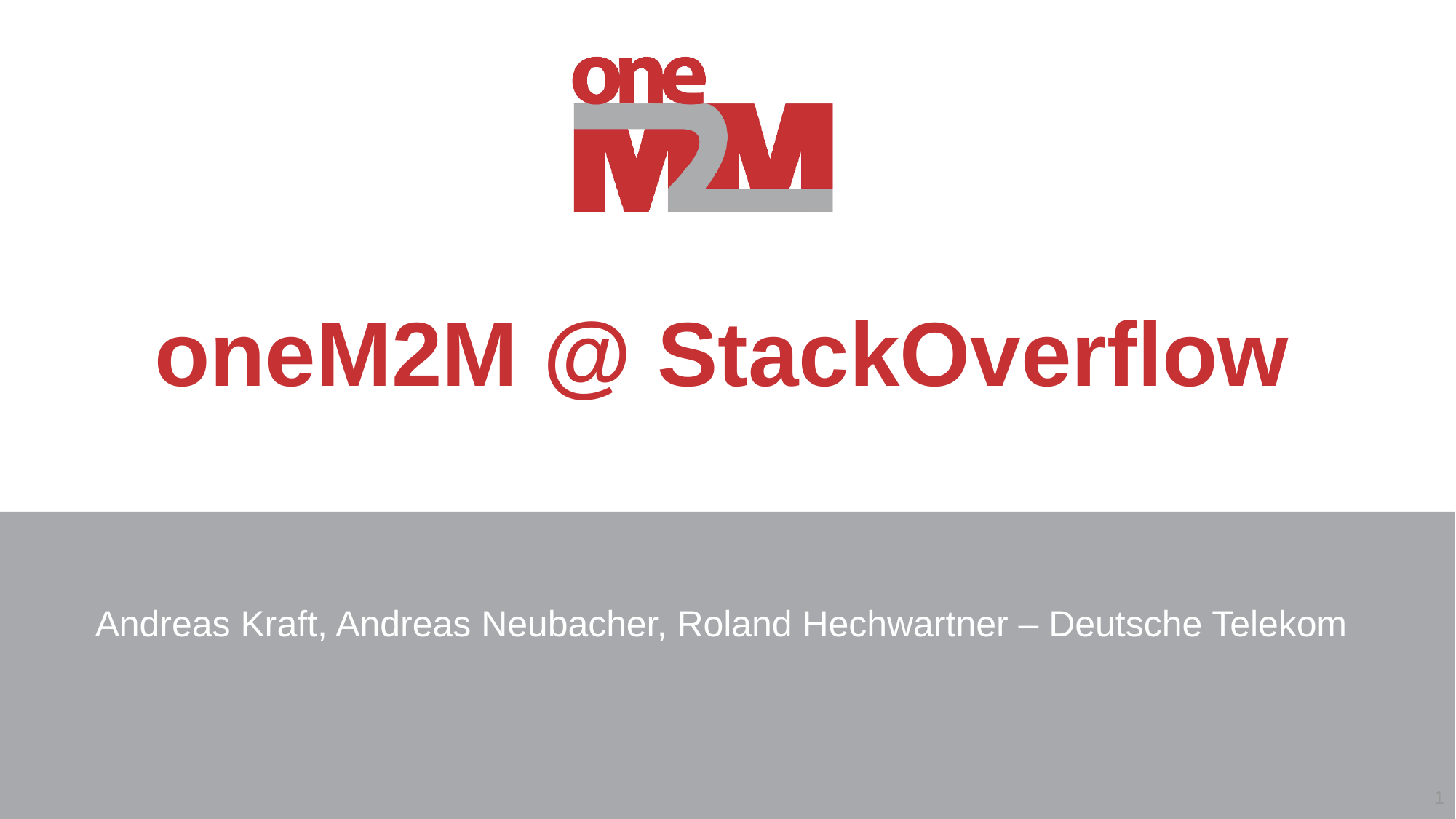

# oneM2M @ StackOverflow
Andreas Kraft, Andreas Neubacher, Roland Hechwartner – Deutsche Telekom
1